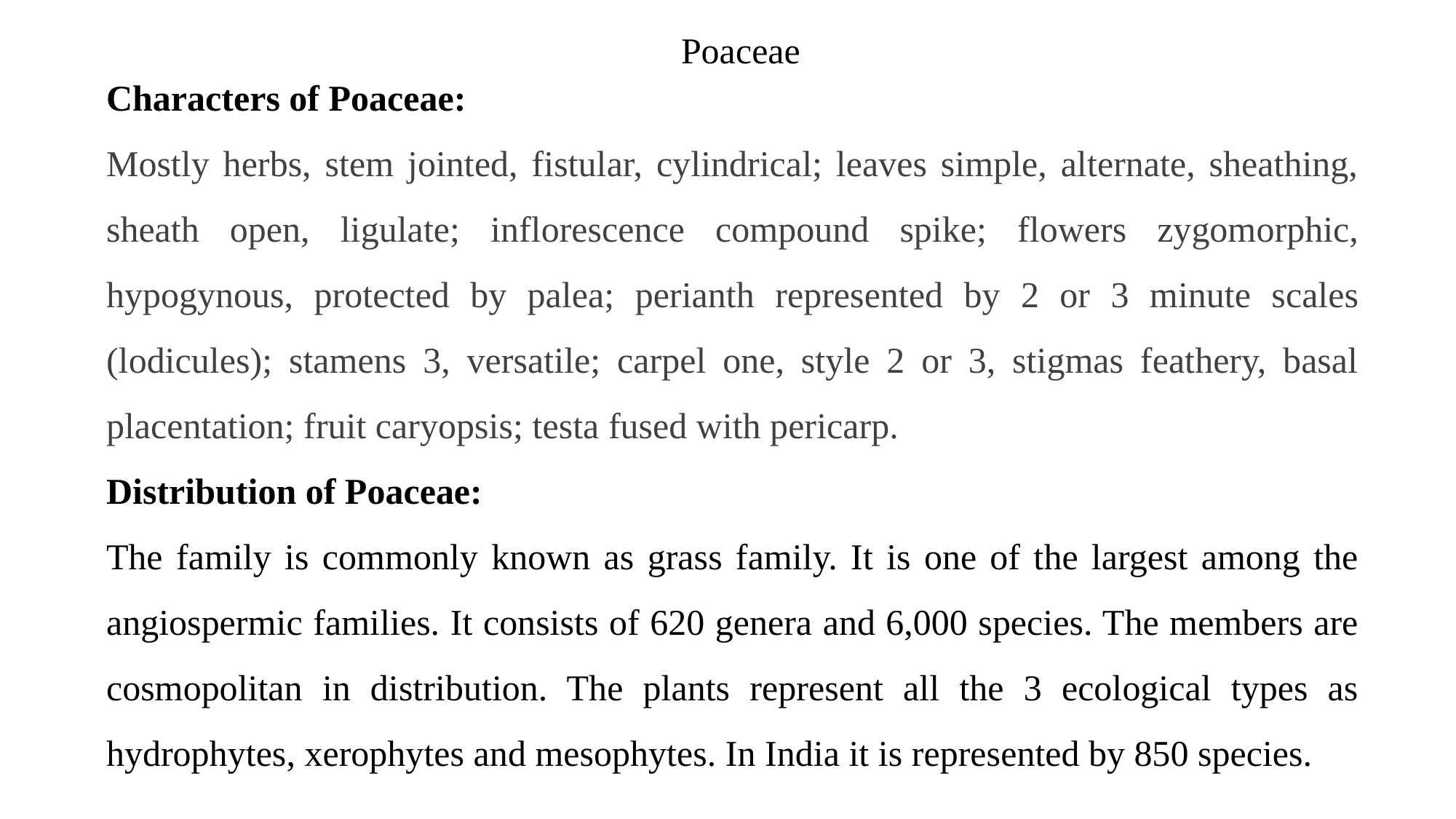

Poaceae
Characters of Poaceae:
Mostly herbs, stem jointed, fistular, cylindrical; leaves simple, alternate, sheathing, sheath open, ligulate; inflorescence compound spike; flowers zygomorphic, hypogynous, protected by palea; perianth represented by 2 or 3 minute scales (lodicules); stamens 3, versatile; carpel one, style 2 or 3, stigmas feathery, basal placentation; fruit caryopsis; testa fused with pericarp.
Distribution of Poaceae:
The family is commonly known as grass family. It is one of the largest among the angiospermic families. It consists of 620 genera and 6,000 species. The members are cosmopolitan in distribution. The plants represent all the 3 ecological types as hydrophytes, xerophytes and mesophytes. In India it is represented by 850 species.